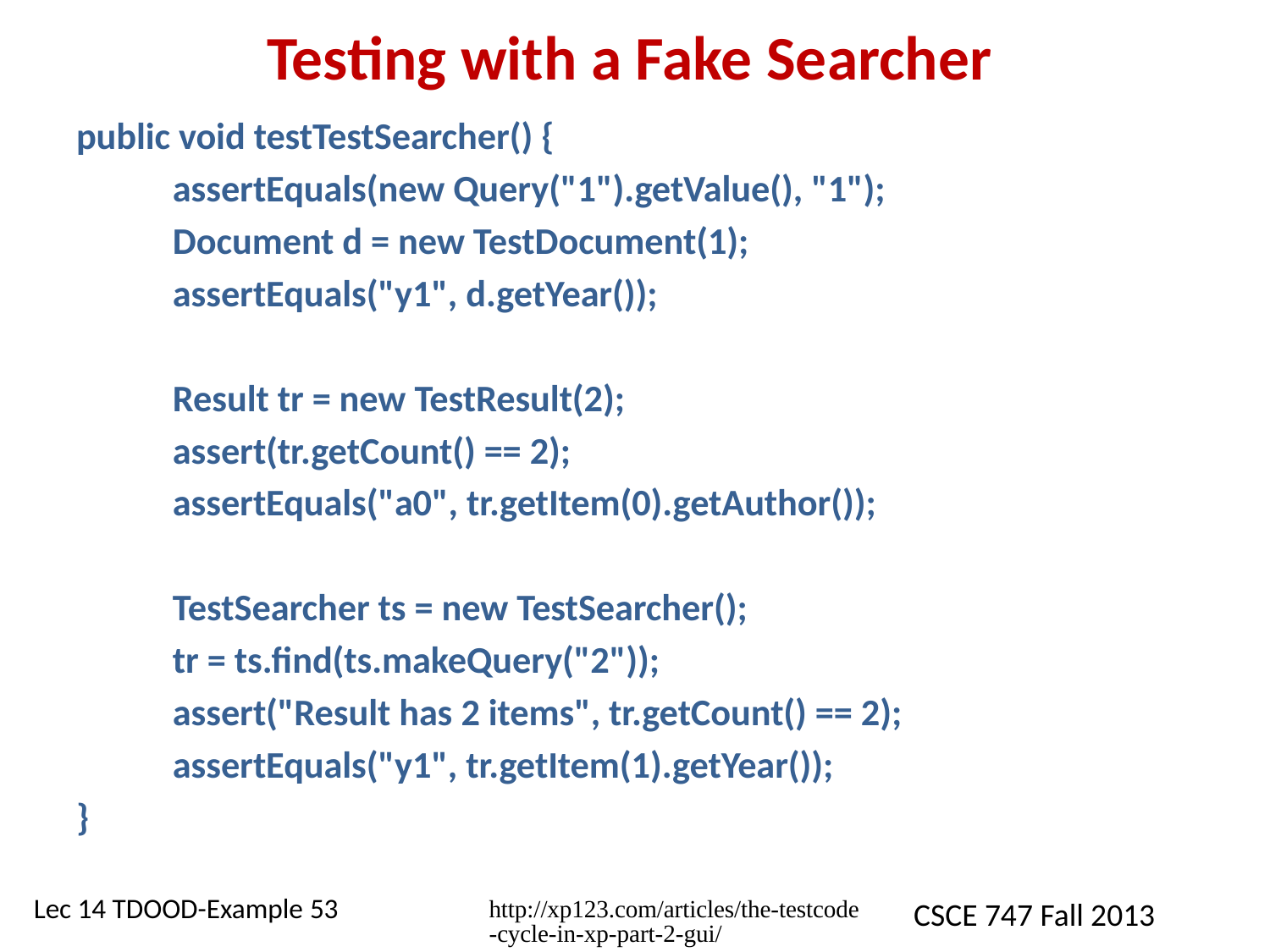

# Testing with a Fake Searcher
public void testTestSearcher() {
	assertEquals(new Query("1").getValue(), "1");
	Document d = new TestDocument(1);
	assertEquals("y1", d.getYear());

	Result tr = new TestResult(2);
	assert(tr.getCount() == 2);
	assertEquals("a0", tr.getItem(0).getAuthor());

	TestSearcher ts = new TestSearcher();
	tr = ts.find(ts.makeQuery("2"));
	assert("Result has 2 items", tr.getCount() == 2);
	assertEquals("y1", tr.getItem(1).getYear());
}
http://xp123.com/articles/the-testcode-cycle-in-xp-part-2-gui/